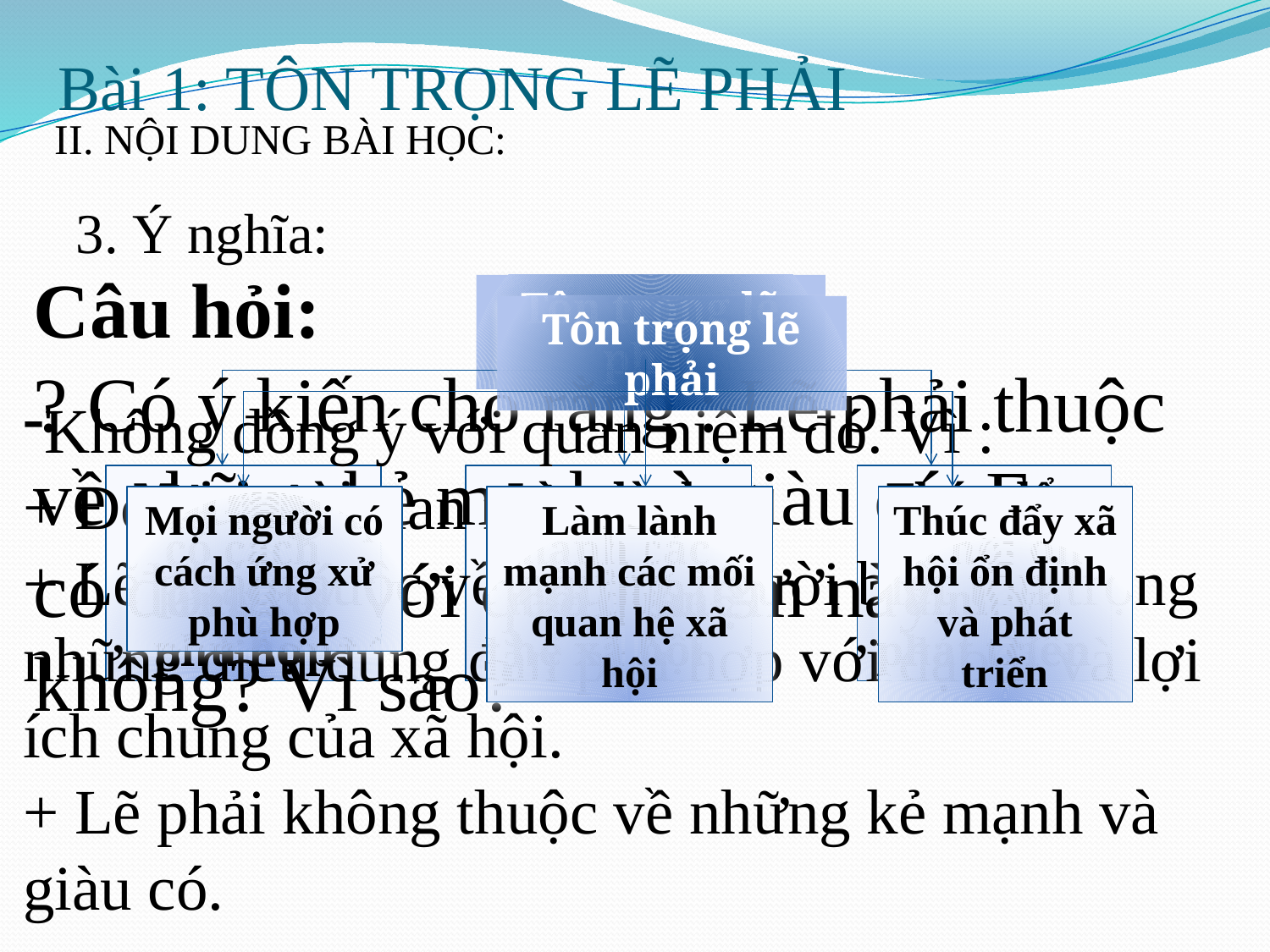

# Bài 1: TÔN TRỌNG LẼ PHẢI
II. NỘI DUNG BÀI HỌC:
3. Ý nghĩa:
Tôn trọng lẽ phải
Tôn trọng lẽ phải

Không đồng ý với quan niệm đó. Vì :
+ Đó là một quan niệm sai.
+ Lẽ phải thuộc về những người biết tôn trọng những điều đúng đắn phù hợp với đạo lí và lợi ích chung của xã hội.
+ Lẽ phải không thuộc về những kẻ mạnh và giàu có.
Câu hỏi:
? Có ý kiến cho rằng : Lẽ phải thuộc về những kẻ mạnh và giàu có. Em có đồng ý với quan niệm này không? Vì sao?
Mọi người có cách ứng xử phù hợp
Làm lành mạnh các mối quan hệ xã hội
Thúc đẩy xã hội ổn định và phát triển
Mọi người có cách ứng xử phù hợp
Làm lành mạnh các mối quan hệ xã hội
Thúc đẩy xã hội ổn định và phát triển